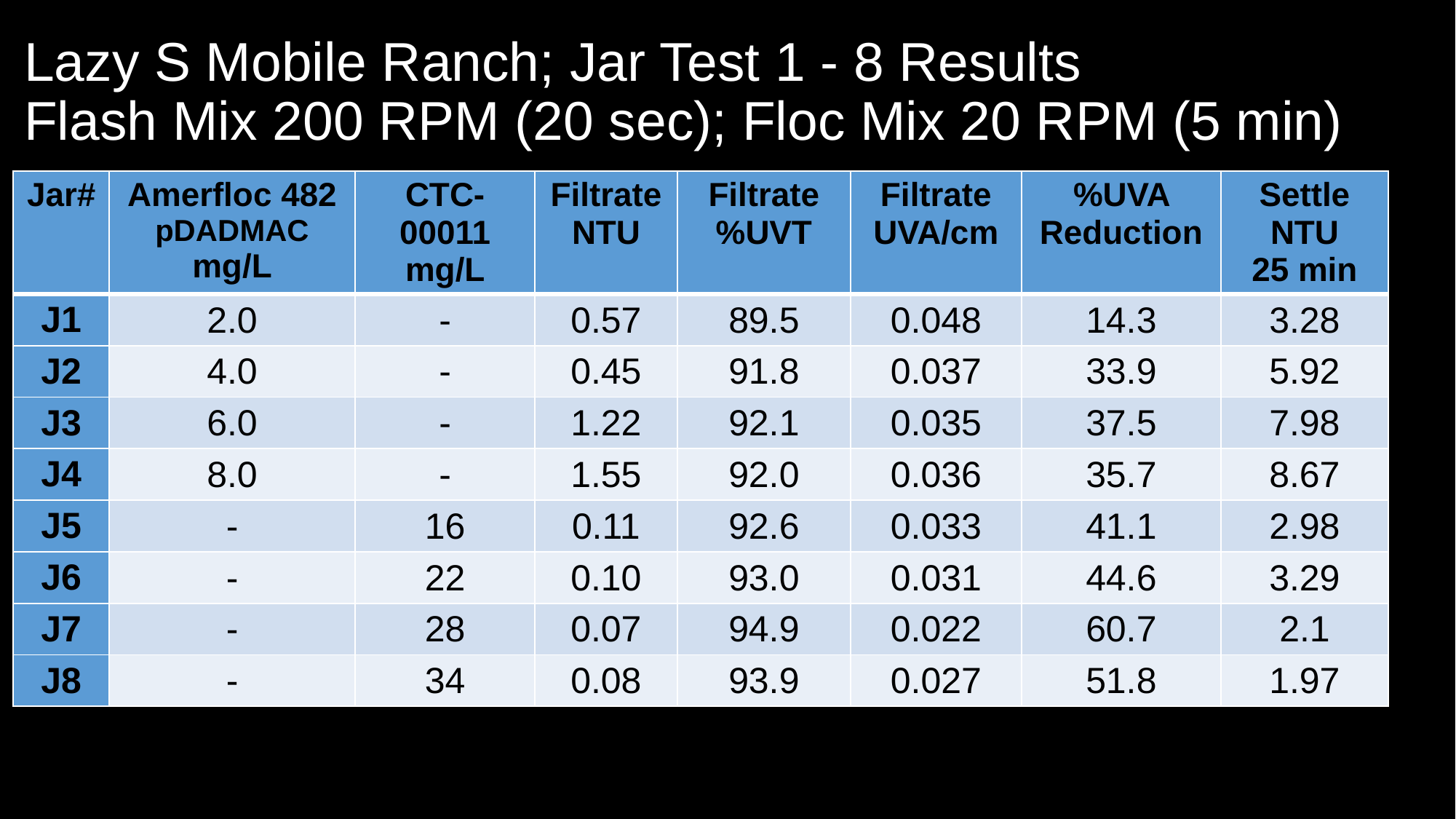

# Lazy S Mobile Ranch; Jar Test 1 - 8 Results Flash Mix 200 RPM (20 sec); Floc Mix 20 RPM (5 min)
| Jar# | Amerfloc 482 pDADMAC mg/L | CTC-00011 mg/L | Filtrate NTU | Filtrate %UVT | Filtrate UVA/cm | %UVA Reduction | Settle NTU 25 min |
| --- | --- | --- | --- | --- | --- | --- | --- |
| J1 | 2.0 | - | 0.57 | 89.5 | 0.048 | 14.3 | 3.28 |
| J2 | 4.0 | - | 0.45 | 91.8 | 0.037 | 33.9 | 5.92 |
| J3 | 6.0 | - | 1.22 | 92.1 | 0.035 | 37.5 | 7.98 |
| J4 | 8.0 | - | 1.55 | 92.0 | 0.036 | 35.7 | 8.67 |
| J5 | - | 16 | 0.11 | 92.6 | 0.033 | 41.1 | 2.98 |
| J6 | - | 22 | 0.10 | 93.0 | 0.031 | 44.6 | 3.29 |
| J7 | - | 28 | 0.07 | 94.9 | 0.022 | 60.7 | 2.1 |
| J8 | - | 34 | 0.08 | 93.9 | 0.027 | 51.8 | 1.97 |